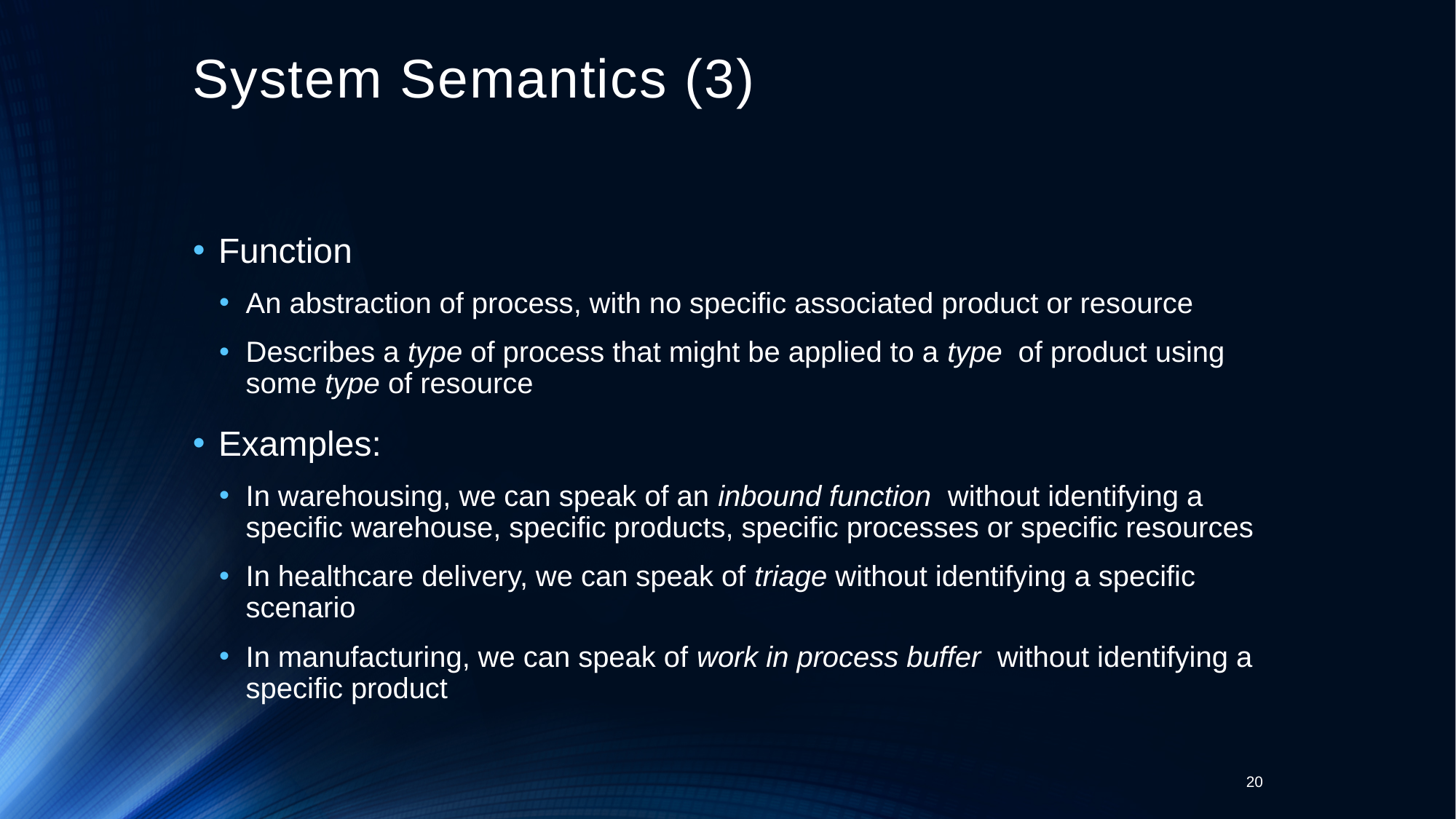

# System Semantics (3)
Function
An abstraction of process, with no specific associated product or resource
Describes a type of process that might be applied to a type  of product using some type of resource
Examples:
In warehousing, we can speak of an inbound function  without identifying a specific warehouse, specific products, specific processes or specific resources
In healthcare delivery, we can speak of triage without identifying a specific scenario
In manufacturing, we can speak of work in process buffer  without identifying a specific product
20